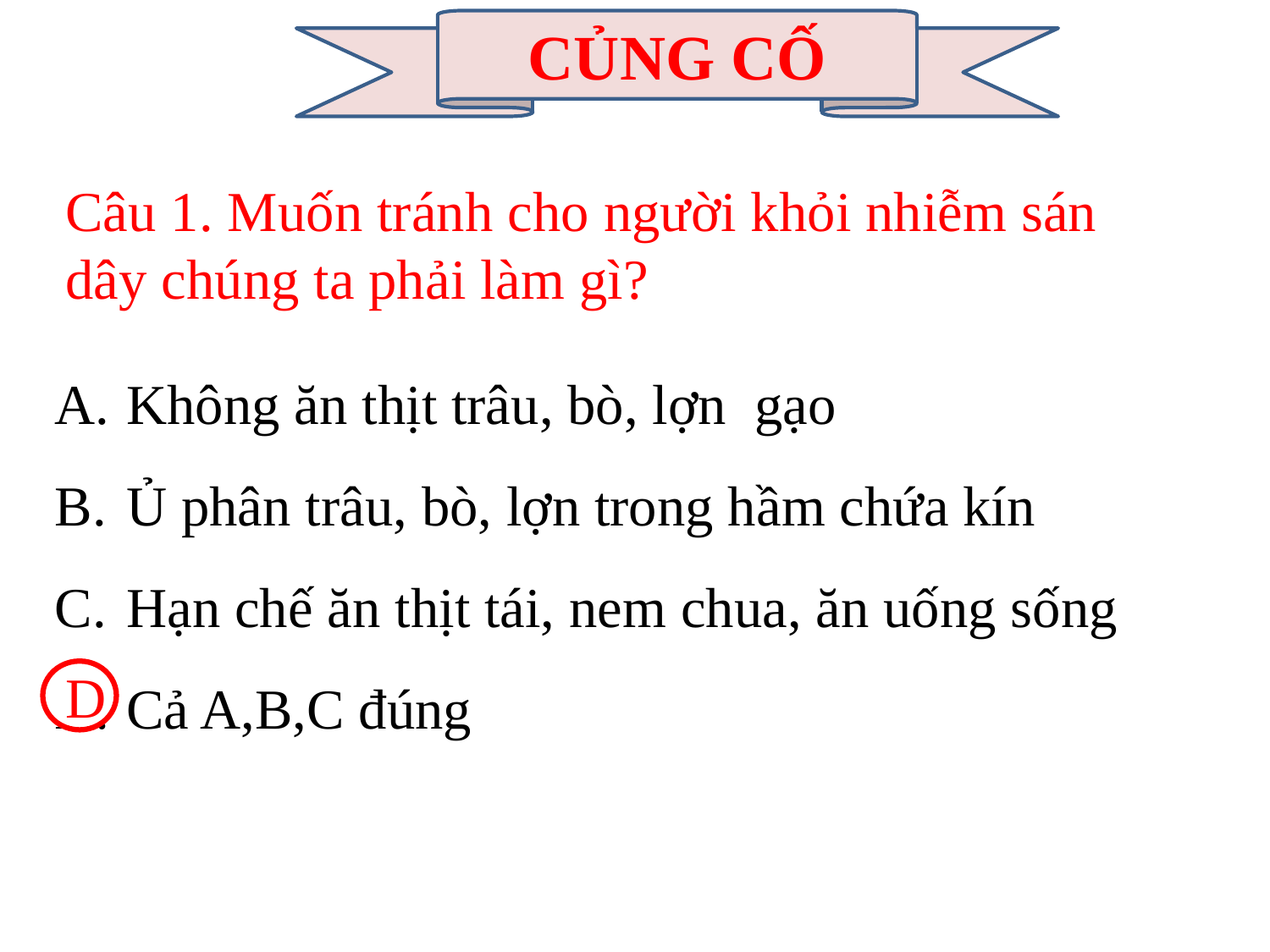

CỦNG CỐ
Câu 1. Muốn tránh cho người khỏi nhiễm sán dây chúng ta phải làm gì?
Không ăn thịt trâu, bò, lợn  gạo
Ủ phân trâu, bò, lợn trong hầm chứa kín
Hạn chế ăn thịt tái, nem chua, ăn uống sống
Cả A,B,C đúng
D